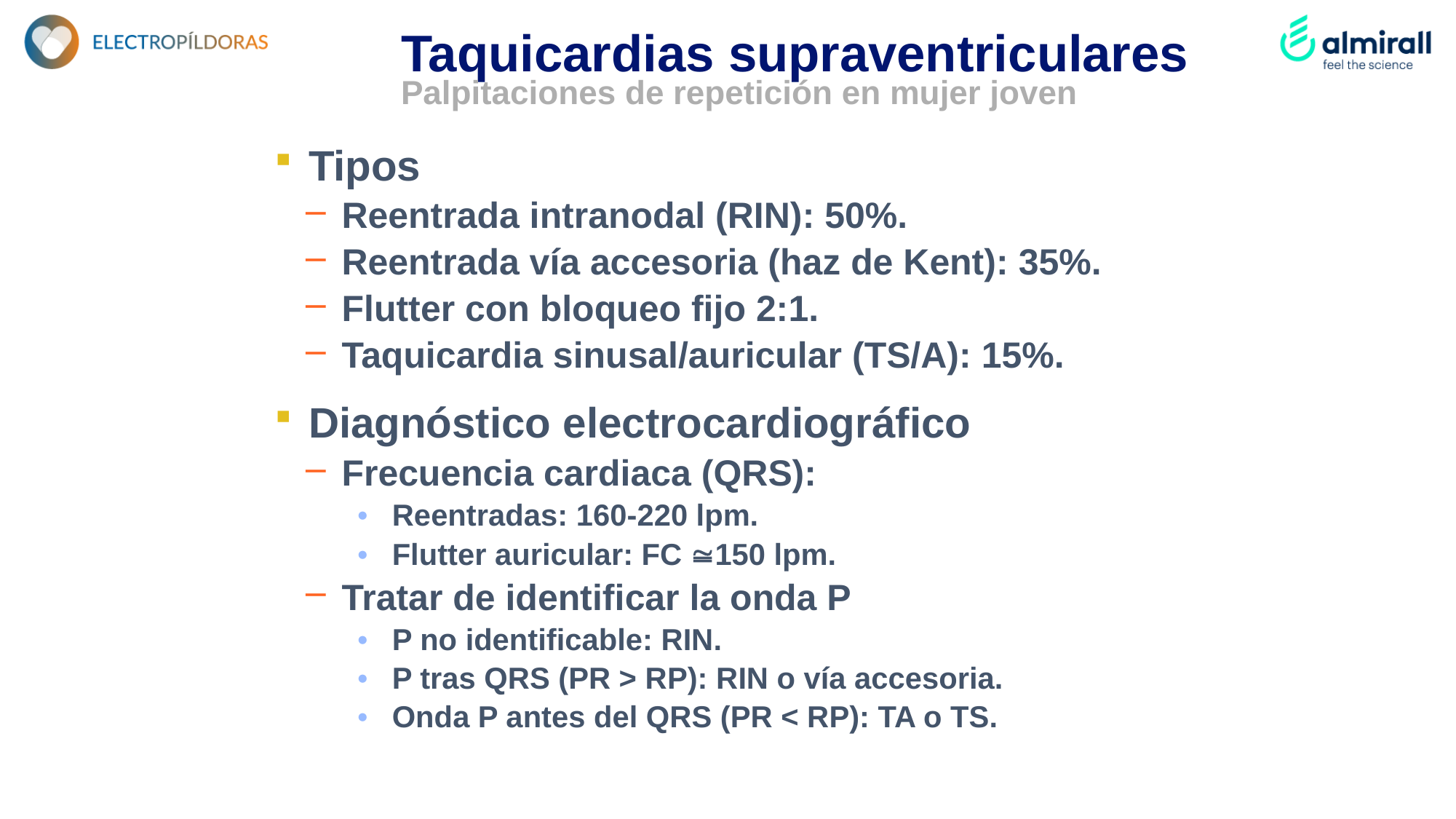

Taquicardias supraventriculares
Palpitaciones de repetición en mujer joven
Tipos
 Reentrada intranodal (RIN): 50%.
 Reentrada vía accesoria (haz de Kent): 35%.
 Flutter con bloqueo fijo 2:1.
 Taquicardia sinusal/auricular (TS/A): 15%.
Diagnóstico electrocardiográfico
 Frecuencia cardiaca (QRS):
 Reentradas: 160-220 lpm.
 Flutter auricular: FC ≅150 lpm.
 Tratar de identificar la onda P
 P no identificable: RIN.
 P tras QRS (PR > RP): RIN o vía accesoria.
 Onda P antes del QRS (PR < RP): TA o TS.